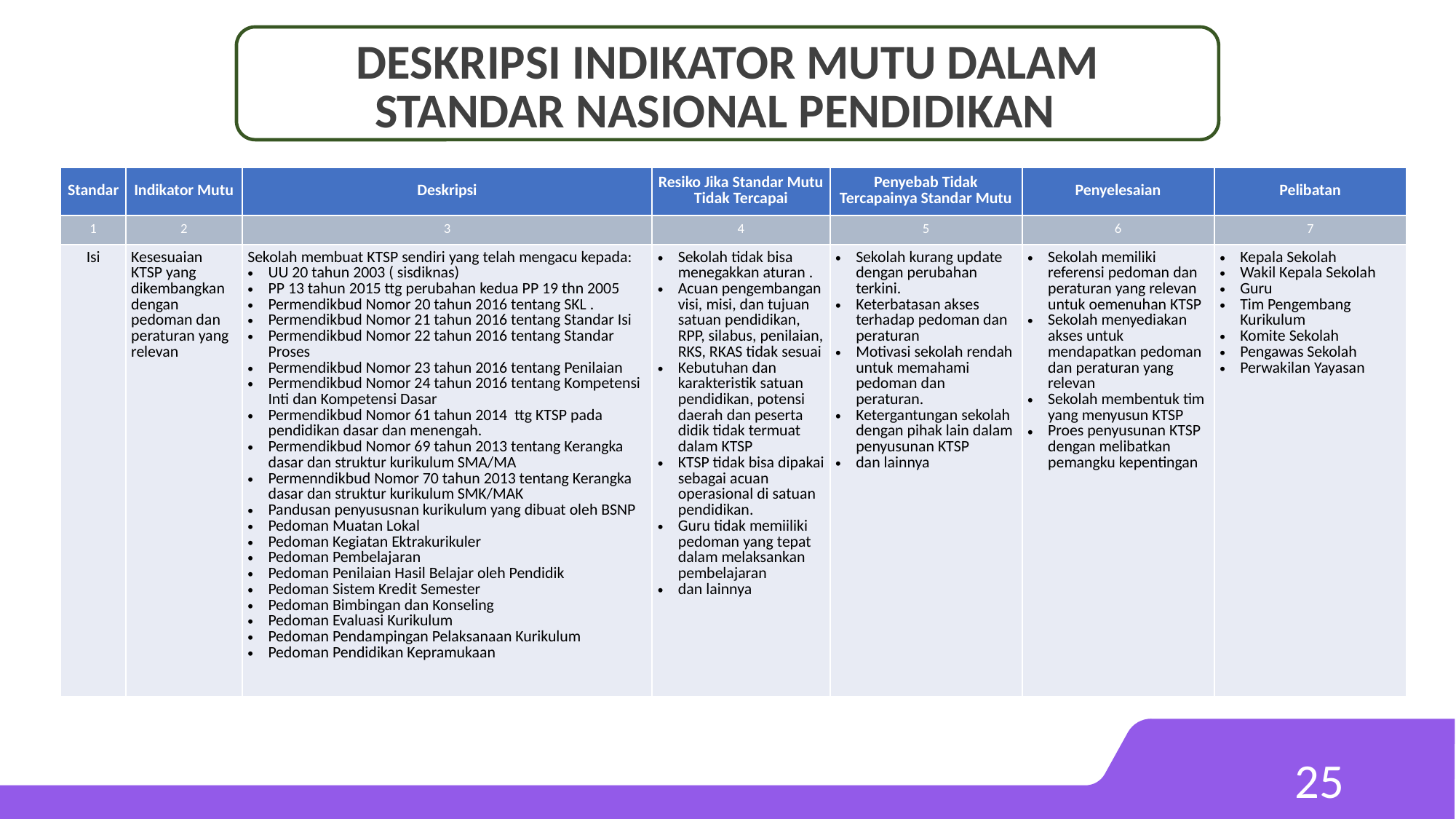

# DESKRIPSI INDIKATOR MUTU DALAM STANDAR NASIONAL PENDIDIKAN

| Standar | Indikator Mutu | Deskripsi | Resiko Jika Standar Mutu Tidak Tercapai | Penyebab Tidak Tercapainya Standar Mutu | Penyelesaian | Pelibatan |
| --- | --- | --- | --- | --- | --- | --- |
| 1 | 2 | 3 | 4 | 5 | 6 | 7 |
| Isi | Kesesuaian KTSP yang dikembangkan dengan pedoman dan peraturan yang relevan | Sekolah membuat KTSP sendiri yang telah mengacu kepada: UU 20 tahun 2003 ( sisdiknas) PP 13 tahun 2015 ttg perubahan kedua PP 19 thn 2005 Permendikbud Nomor 20 tahun 2016 tentang SKL . Permendikbud Nomor 21 tahun 2016 tentang Standar Isi Permendikbud Nomor 22 tahun 2016 tentang Standar Proses Permendikbud Nomor 23 tahun 2016 tentang Penilaian Permendikbud Nomor 24 tahun 2016 tentang Kompetensi Inti dan Kompetensi Dasar Permendikbud Nomor 61 tahun 2014 ttg KTSP pada pendidikan dasar dan menengah. Permendikbud Nomor 69 tahun 2013 tentang Kerangka dasar dan struktur kurikulum SMA/MA Permenndikbud Nomor 70 tahun 2013 tentang Kerangka dasar dan struktur kurikulum SMK/MAK Pandusan penyususnan kurikulum yang dibuat oleh BSNP Pedoman Muatan Lokal Pedoman Kegiatan Ektrakurikuler Pedoman Pembelajaran Pedoman Penilaian Hasil Belajar oleh Pendidik Pedoman Sistem Kredit Semester Pedoman Bimbingan dan Konseling Pedoman Evaluasi Kurikulum Pedoman Pendampingan Pelaksanaan Kurikulum Pedoman Pendidikan Kepramukaan | Sekolah tidak bisa menegakkan aturan . Acuan pengembangan visi, misi, dan tujuan satuan pendidikan, RPP, silabus, penilaian, RKS, RKAS tidak sesuai Kebutuhan dan karakteristik satuan pendidikan, potensi daerah dan peserta didik tidak termuat dalam KTSP KTSP tidak bisa dipakai sebagai acuan operasional di satuan pendidikan. Guru tidak memiiliki pedoman yang tepat dalam melaksankan pembelajaran dan lainnya | Sekolah kurang update dengan perubahan terkini. Keterbatasan akses terhadap pedoman dan peraturan Motivasi sekolah rendah untuk memahami pedoman dan peraturan. Ketergantungan sekolah dengan pihak lain dalam penyusunan KTSP dan lainnya | Sekolah memiliki referensi pedoman dan peraturan yang relevan untuk oemenuhan KTSP Sekolah menyediakan akses untuk mendapatkan pedoman dan peraturan yang relevan Sekolah membentuk tim yang menyusun KTSP Proes penyusunan KTSP dengan melibatkan pemangku kepentingan | Kepala Sekolah Wakil Kepala Sekolah Guru Tim Pengembang Kurikulum Komite Sekolah Pengawas Sekolah Perwakilan Yayasan |
25